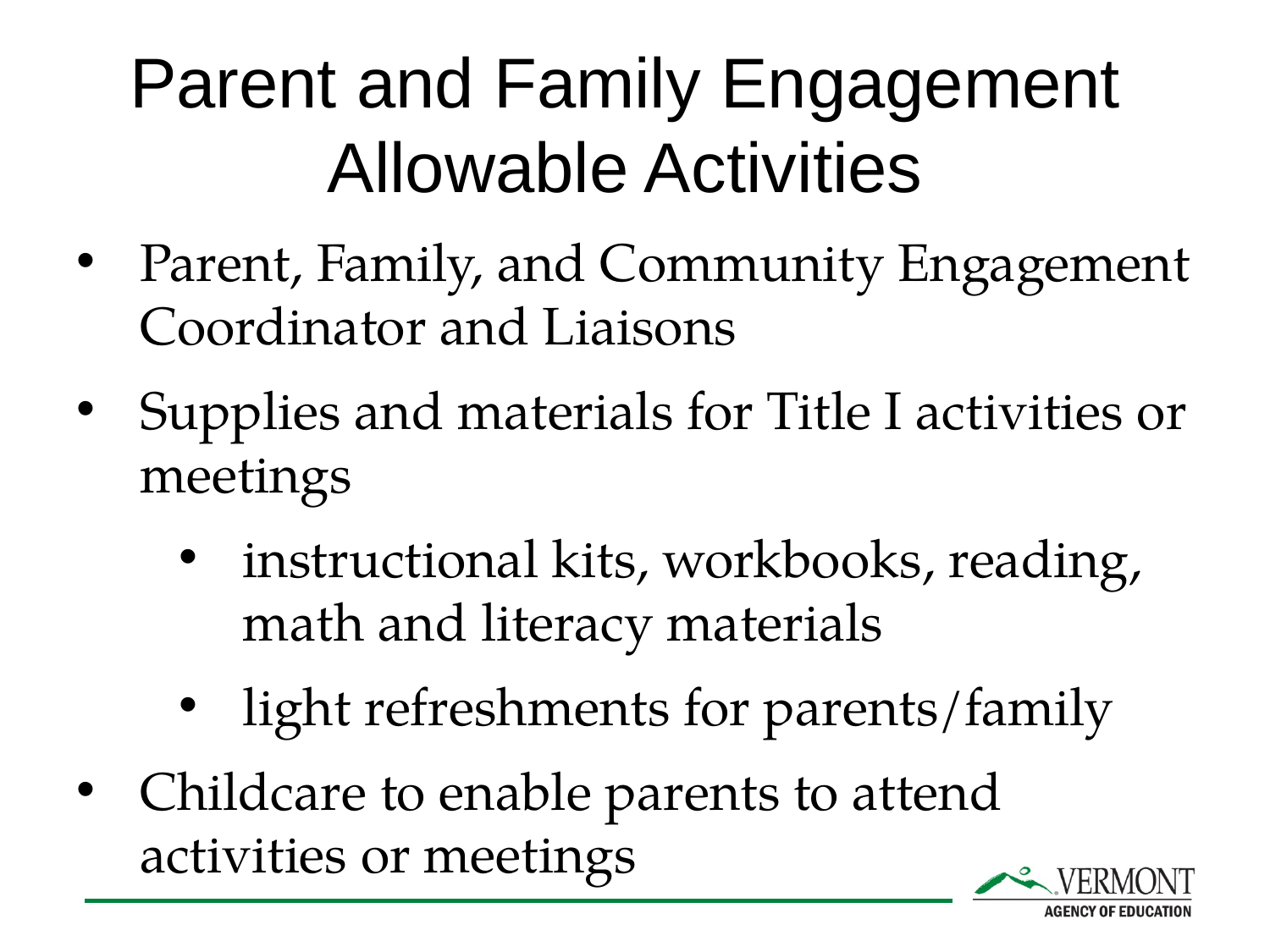

# Parent and Family Engagement Allowable Activities
Parent, Family, and Community Engagement Coordinator and Liaisons
Supplies and materials for Title I activities or meetings
instructional kits, workbooks, reading, math and literacy materials
light refreshments for parents/family
Childcare to enable parents to attend activities or meetings